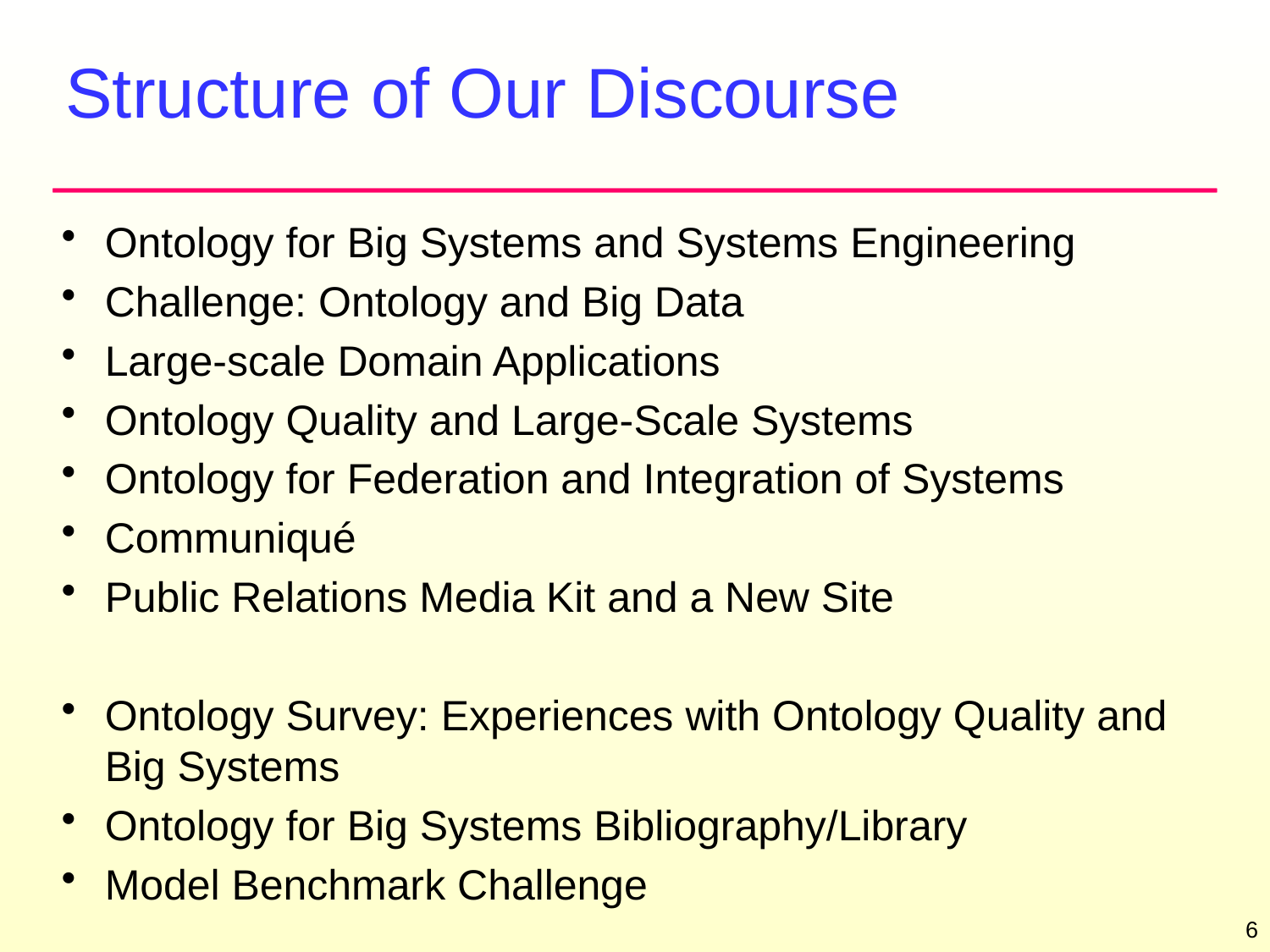

# Structure of Our Discourse
Ontology for Big Systems and Systems Engineering
Challenge: Ontology and Big Data
Large-scale Domain Applications
Ontology Quality and Large-Scale Systems
Ontology for Federation and Integration of Systems
Communiqué
Public Relations Media Kit and a New Site

Ontology Survey: Experiences with Ontology Quality and Big Systems
Ontology for Big Systems Bibliography/Library
Model Benchmark Challenge

6